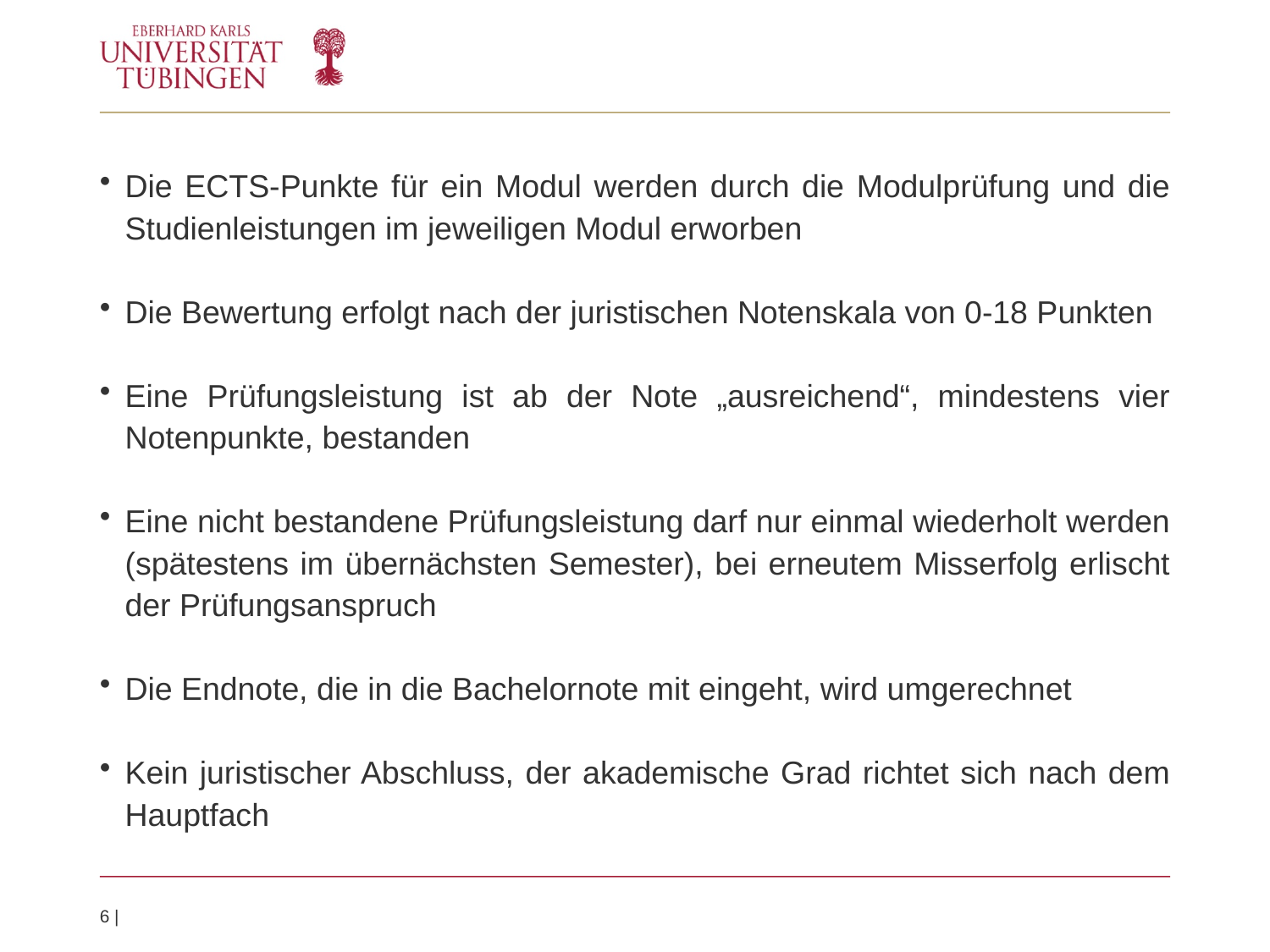

Die ECTS-Punkte für ein Modul werden durch die Modulprüfung und die Studienleistungen im jeweiligen Modul erworben

Die Bewertung erfolgt nach der juristischen Notenskala von 0-18 Punkten

Eine Prüfungsleistung ist ab der Note „ausreichend“, mindestens vier Notenpunkte, bestanden

Eine nicht bestandene Prüfungsleistung darf nur einmal wiederholt werden (spätestens im übernächsten Semester), bei erneutem Misserfolg erlischt der Prüfungsanspruch

Die Endnote, die in die Bachelornote mit eingeht, wird umgerechnet

Kein juristischer Abschluss, der akademische Grad richtet sich nach dem Hauptfach
6 |